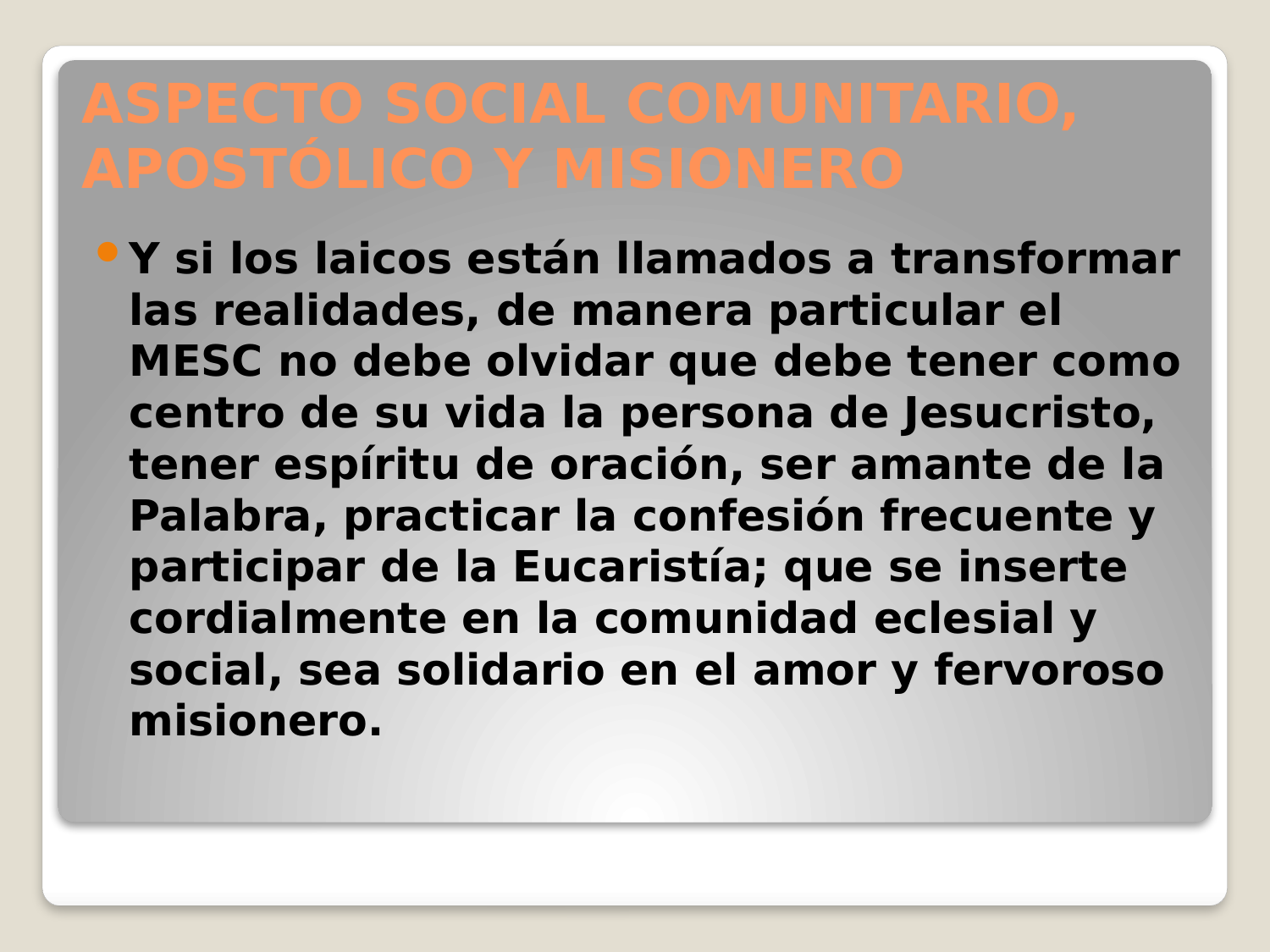

# ASPECTO SOCIAL COMUNITARIO, APOSTÓLICO Y MISIONERO
Y si los laicos están llamados a transformar las realidades, de manera particular el MESC no debe olvidar que debe tener como centro de su vida la persona de Jesucristo, tener espíritu de oración, ser amante de la Palabra, practicar la confesión frecuente y participar de la Eucaristía; que se inserte cordialmente en la comunidad eclesial y social, sea solidario en el amor y fervoroso misionero.